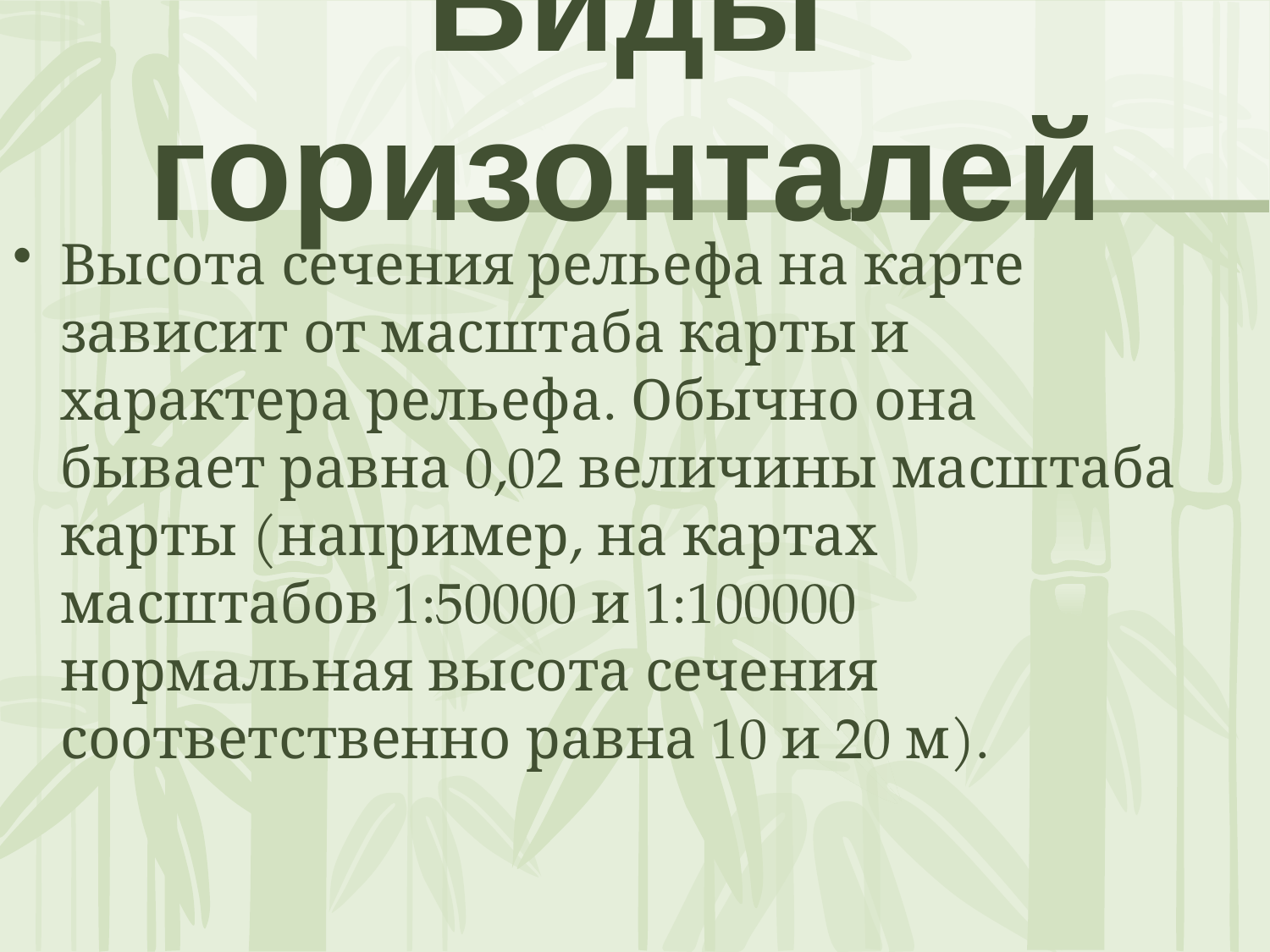

# Виды горизонталей
Высота сечения рельефа на карте зависит от масштаба карты и характера рельефа. Обычно она бывает равна 0,02 величины масштаба карты (например, на картах масштабов 1:50000 и 1:100000 нормальная высота сечения соответственно равна 10 и 20 м).